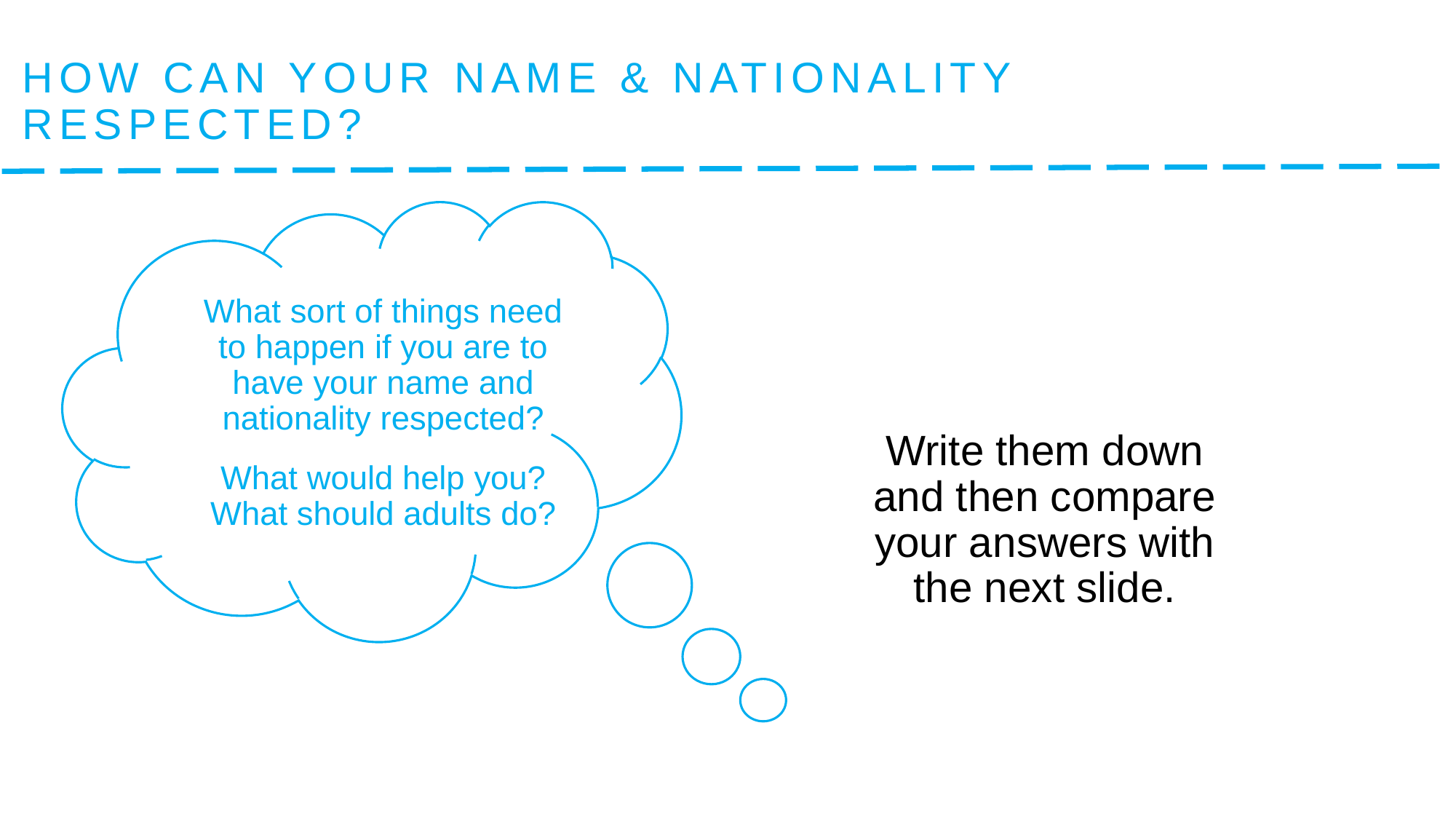

# How can your name & nationality respected?

What sort of things need to happen if you are to have your name and nationality respected?
What would help you? What should adults do?
Write them down and then compare your answers with the next slide.